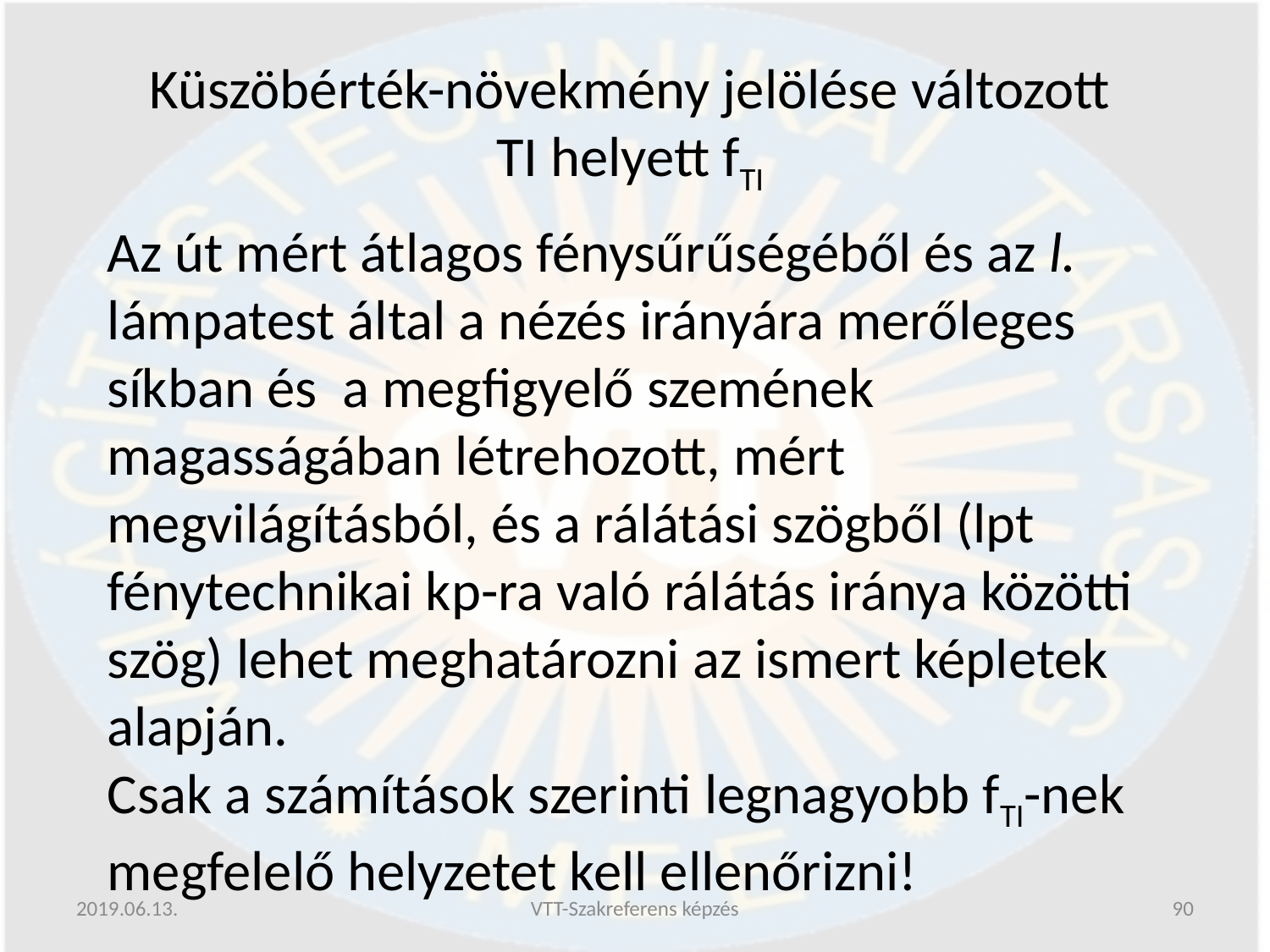

Küszöbérték-növekmény jelölése változott TI helyett fTI
Az út mért átlagos fénysűrűségéből és az l. lámpatest által a nézés irányára merőleges síkban és  a megfigyelő szemének magasságában létrehozott, mért megvilágításból, és a rálátási szögből (lpt fénytechnikai kp-ra való rálátás iránya közötti szög) lehet meghatározni az ismert képletek alapján.
Csak a számítások szerinti legnagyobb fTI-nek megfelelő helyzetet kell ellenőrizni!
2019.06.13.
VTT-Szakreferens képzés
90